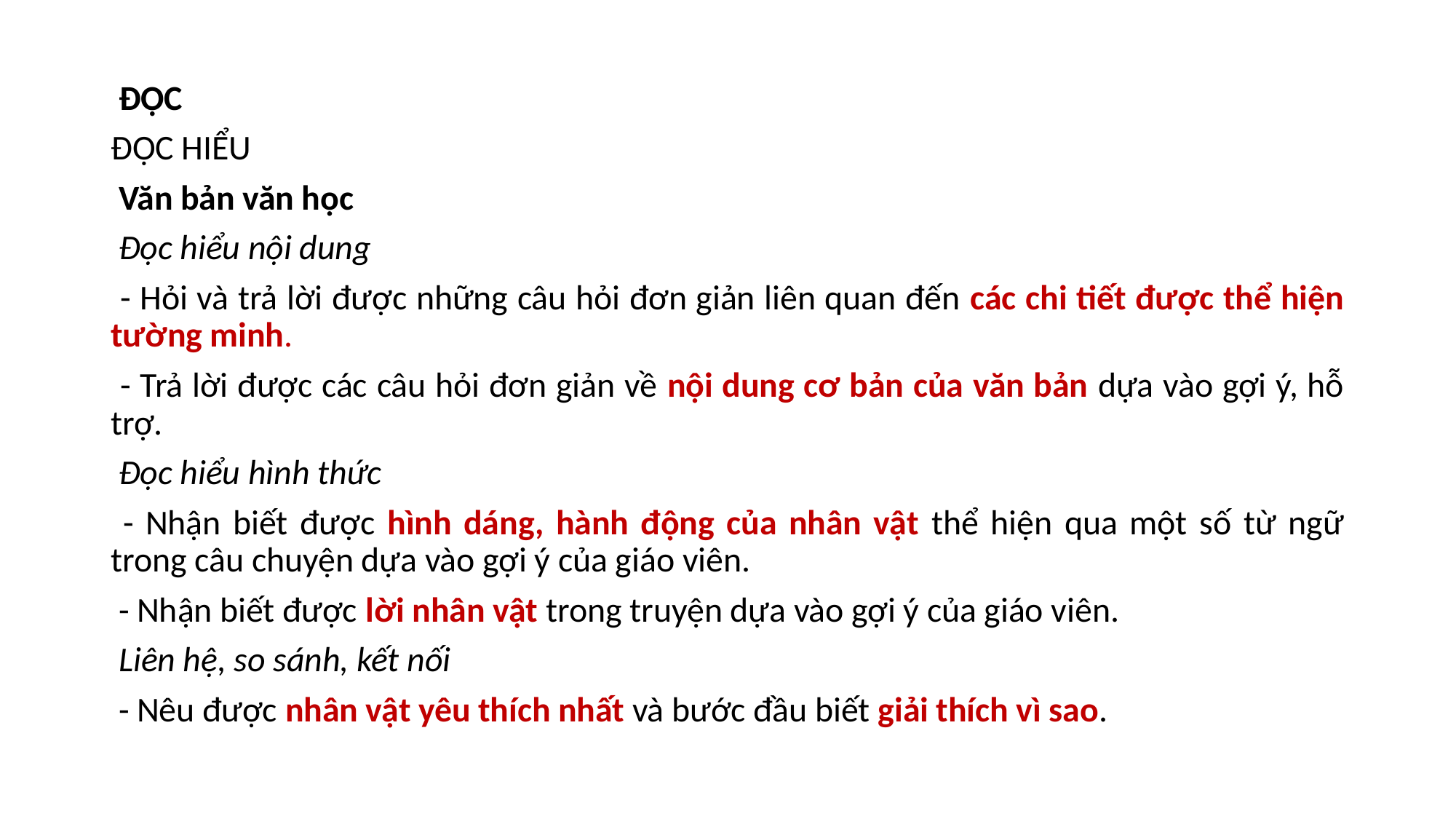

ĐỌC
ĐỌC HIỂU
 Văn bản văn học
 Đọc hiểu nội dung
 - Hỏi và trả lời được những câu hỏi đơn giản liên quan đến các chi tiết được thể hiện tường minh.
 - Trả lời được các câu hỏi đơn giản về nội dung cơ bản của văn bản dựa vào gợi ý, hỗ trợ.
 Đọc hiểu hình thức
 - Nhận biết được hình dáng, hành động của nhân vật thể hiện qua một số từ ngữ trong câu chuyện dựa vào gợi ý của giáo viên.
 - Nhận biết được lời nhân vật trong truyện dựa vào gợi ý của giáo viên.
 Liên hệ, so sánh, kết nối
 - Nêu được nhân vật yêu thích nhất và bước đầu biết giải thích vì sao.